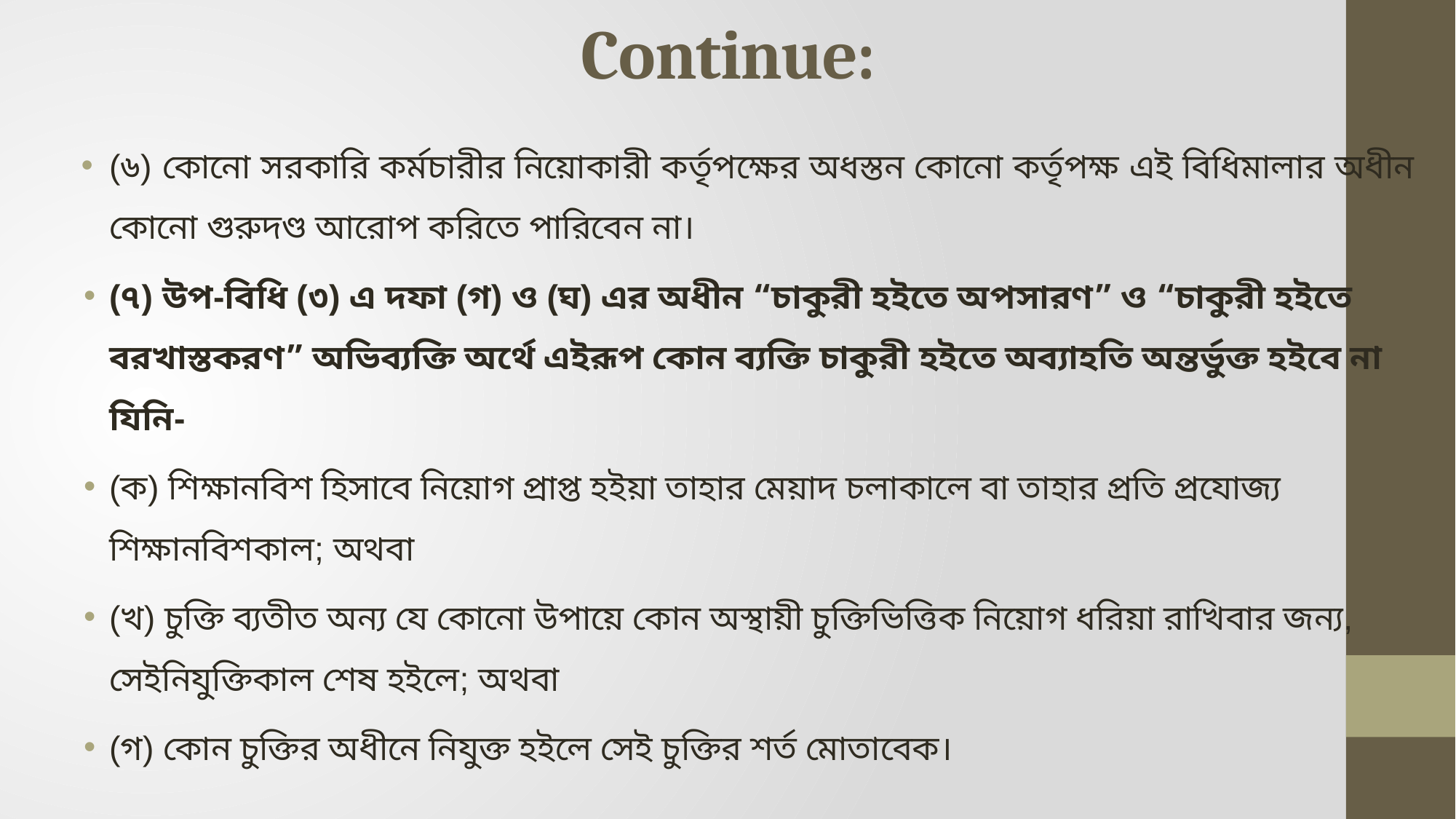

# Continue:
(৬) কোনো সরকারি কর্মচারীর নিয়োকারী কর্তৃপক্ষের অধস্তন কোনো কর্তৃপক্ষ এই বিধিমালার অধীন কোনো গুরুদণ্ড আরোপ করিতে পারিবেন না।
(৭) উপ-বিধি (৩) এ দফা (গ) ও (ঘ) এর অধীন “চাকুরী হইতে অপসারণ” ও “চাকুরী হইতে বরখাস্তকরণ” অভিব্যক্তি অর্থে এইরূপ কোন ব্যক্তি চাকুরী হইতে অব্যাহতি অন্তর্ভুক্ত হইবে না যিনি-
(ক) শিক্ষানবিশ হিসাবে নিয়োগ প্রাপ্ত হইয়া তাহার মেয়াদ চলাকালে বা তাহার প্রতি প্রযোজ্য শিক্ষানবিশকাল; অথবা
(খ) চুক্তি ব্যতীত অন্য যে কোনো উপায়ে কোন অস্থায়ী চুক্তিভিত্তিক নিয়োগ ধরিয়া রাখিবার জন্য, সেইনিযুক্তিকাল শেষ হইলে; অথবা
(গ) কোন চুক্তির অধীনে নিযুক্ত হইলে সেই চুক্তির শর্ত মোতাবেক।